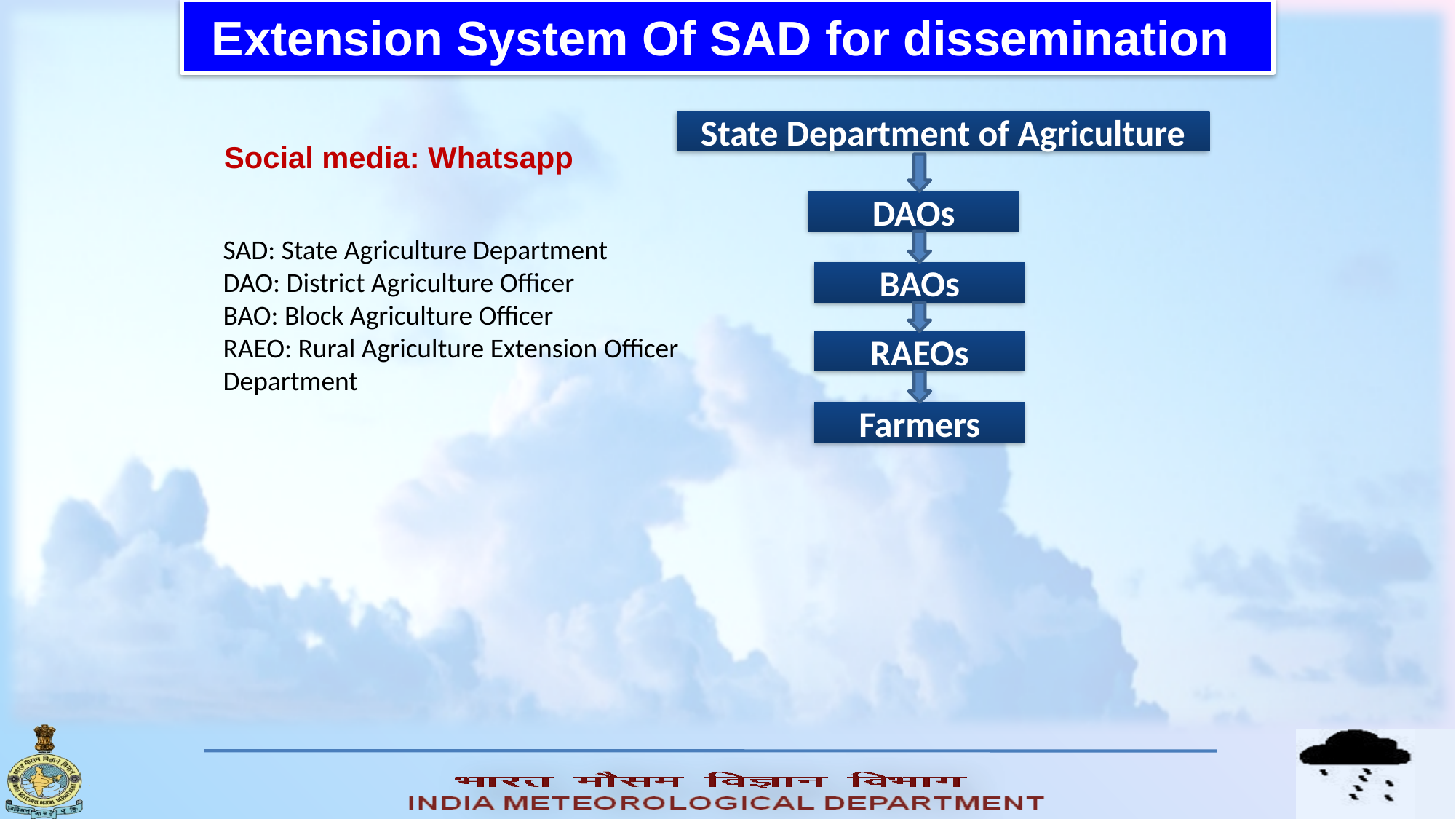

Extension System Of SAD for dissemination
State Department of Agriculture

DAOs

BAOs

RAEOs

Farmers
Social media: Whatsapp
SAD: State Agriculture Department
DAO: District Agriculture Officer
BAO: Block Agriculture Officer
RAEO: Rural Agriculture Extension Officer Department